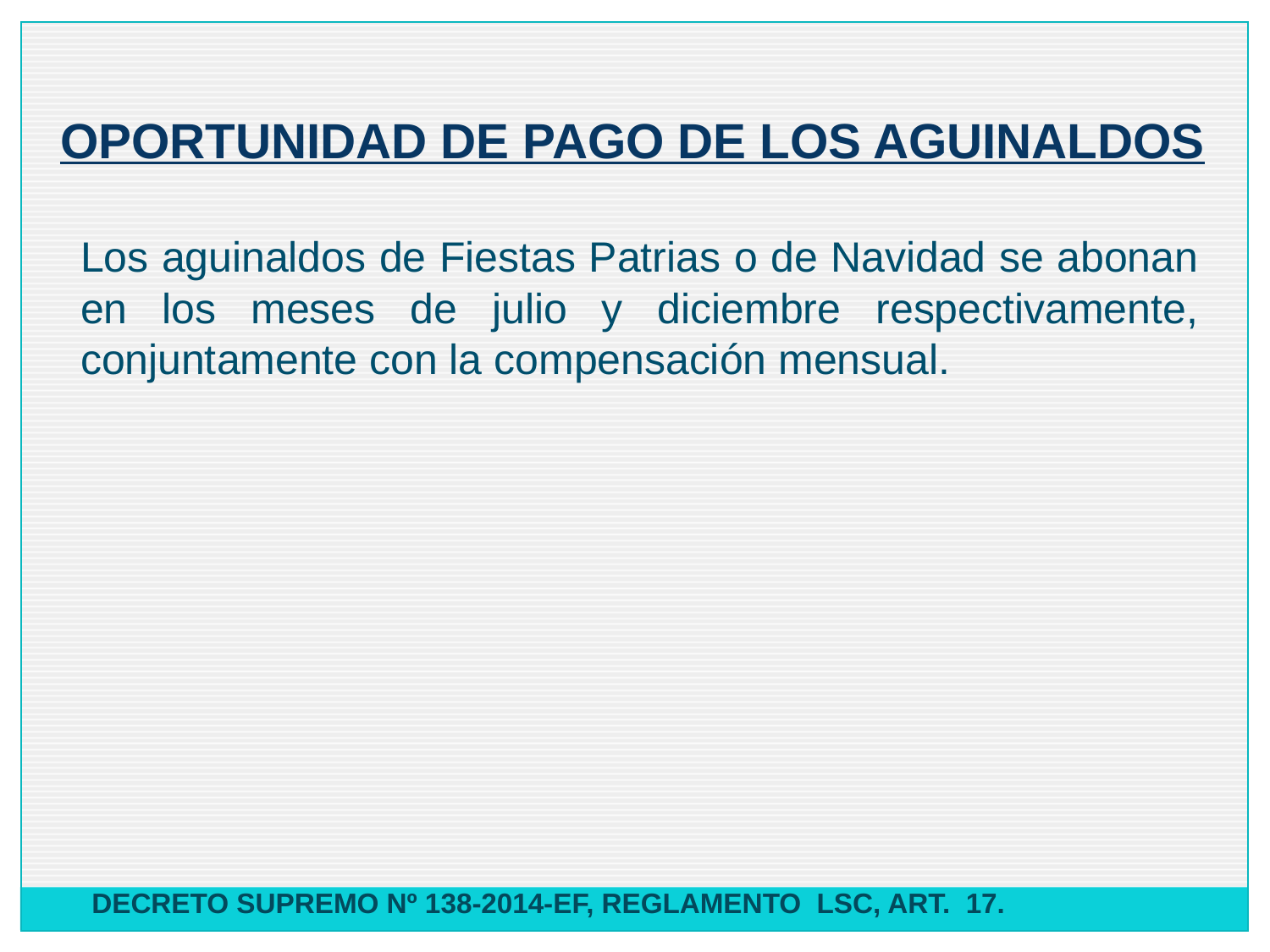

OPORTUNIDAD DE PAGO DE LOS AGUINALDOS
	Los aguinaldos de Fiestas Patrias o de Navidad se abonan en los meses de julio y diciembre respectivamente, conjuntamente con la compensación mensual.
DECRETO SUPREMO Nº 138-2014-EF, REGLAMENTO  LSC, ART.  17.